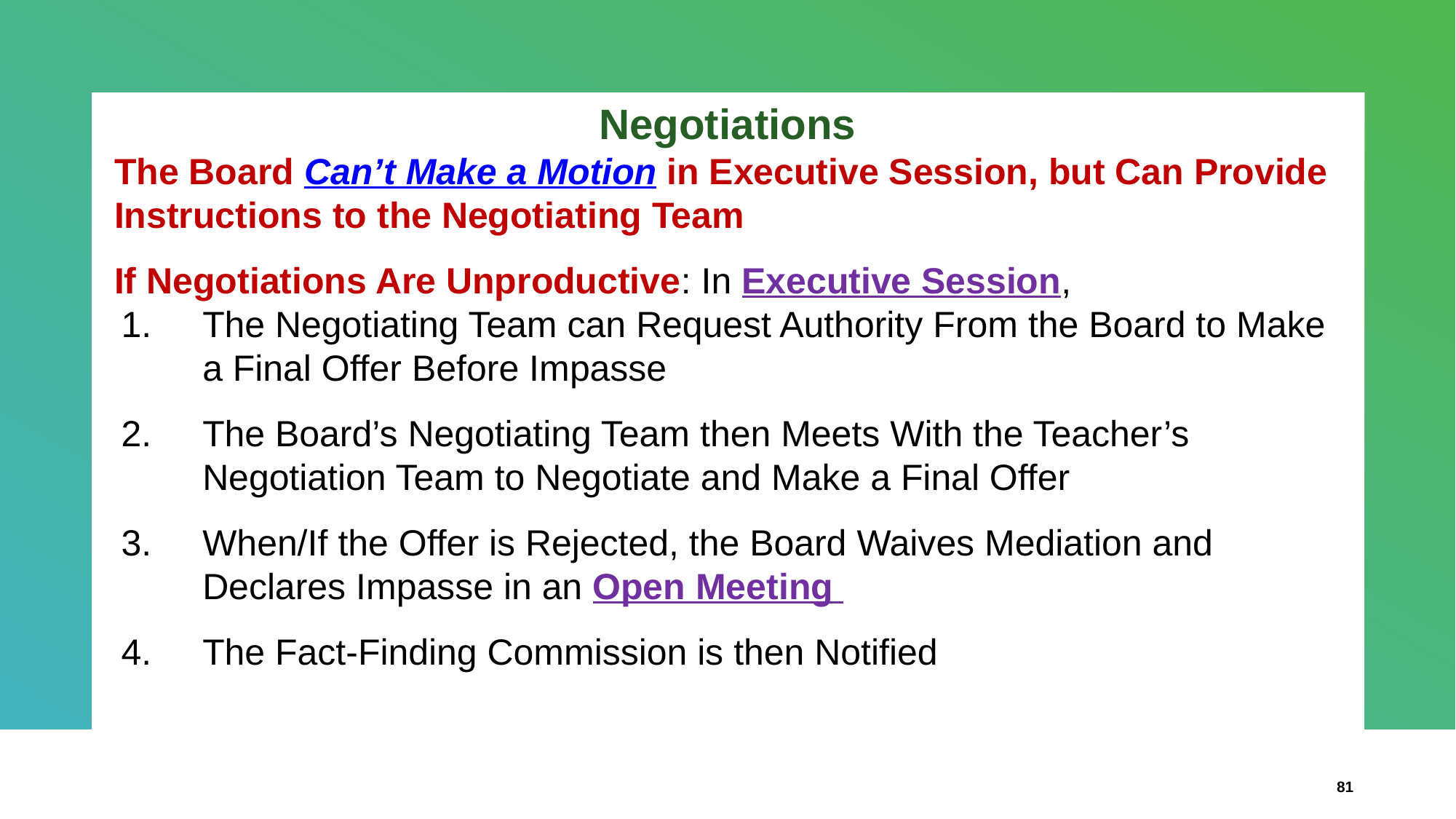

Negotiations
The Board Can’t Make a Motion in Executive Session, but Can Provide Instructions to the Negotiating Team

If Negotiations Are Unproductive: In Executive Session,
The Negotiating Team can Request Authority From the Board to Make a Final Offer Before Impasse

The Board’s Negotiating Team then Meets With the Teacher’s Negotiation Team to Negotiate and Make a Final Offer

When/If the Offer is Rejected, the Board Waives Mediation and Declares Impasse in an Open Meeting

The Fact-Finding Commission is then Notified

81